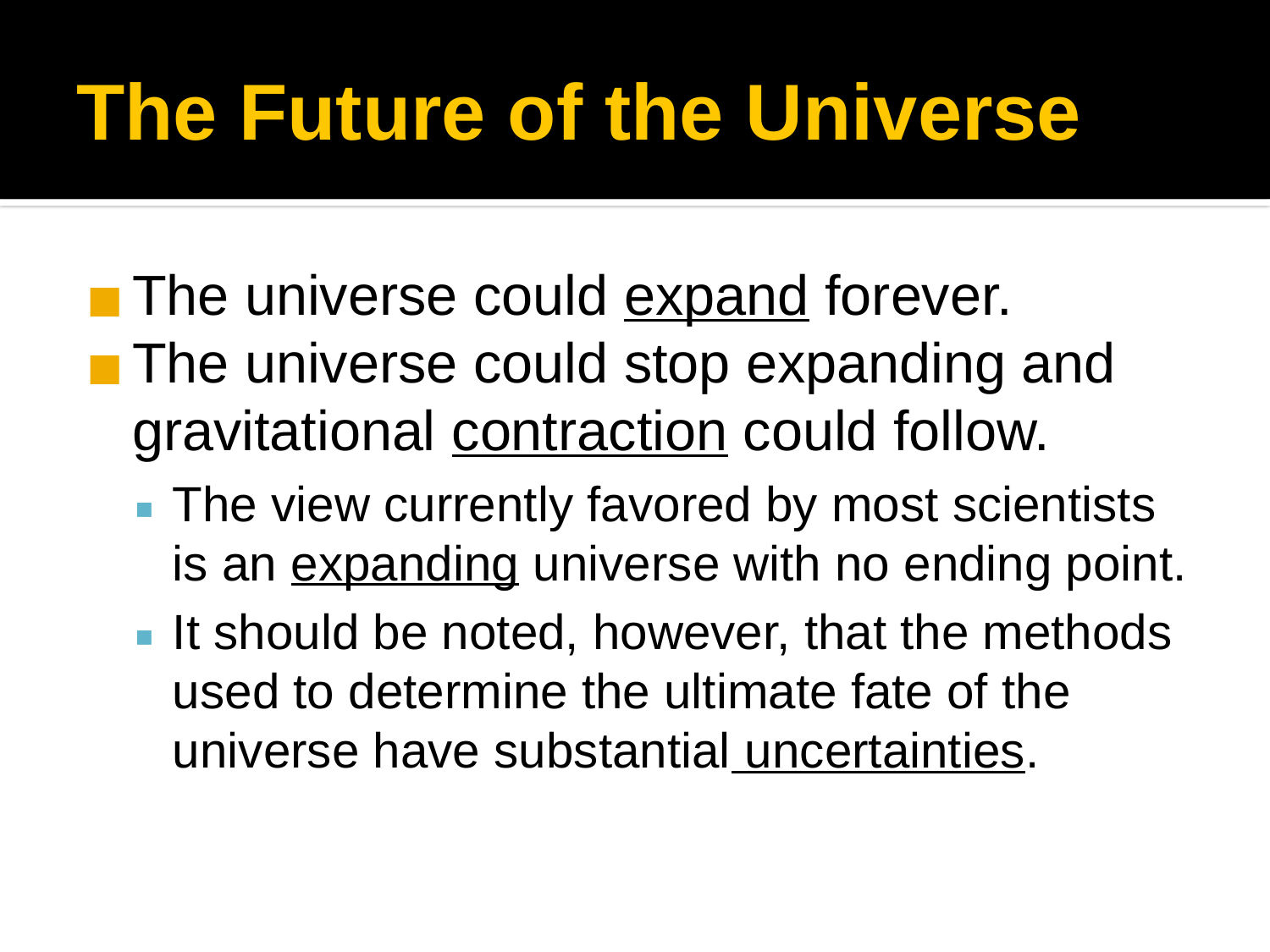

# The Future of the Universe
The universe could expand forever.
The universe could stop expanding and gravitational contraction could follow.
The view currently favored by most scientists is an expanding universe with no ending point.
It should be noted, however, that the methods used to determine the ultimate fate of the universe have substantial uncertainties.